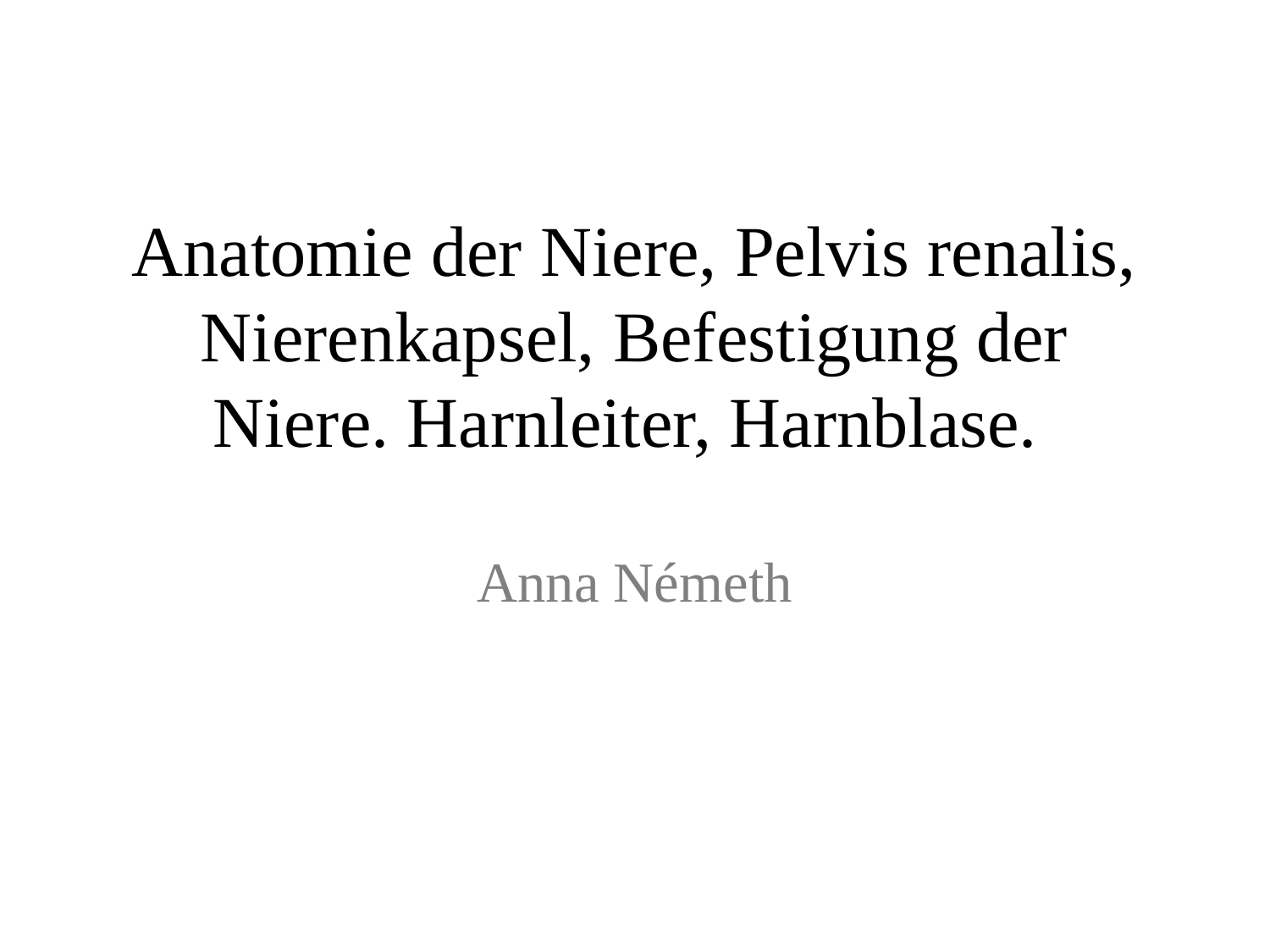

# Anatomie der Niere, Pelvis renalis, Nierenkapsel, Befestigung der Niere. Harnleiter, Harnblase.
Anna Németh